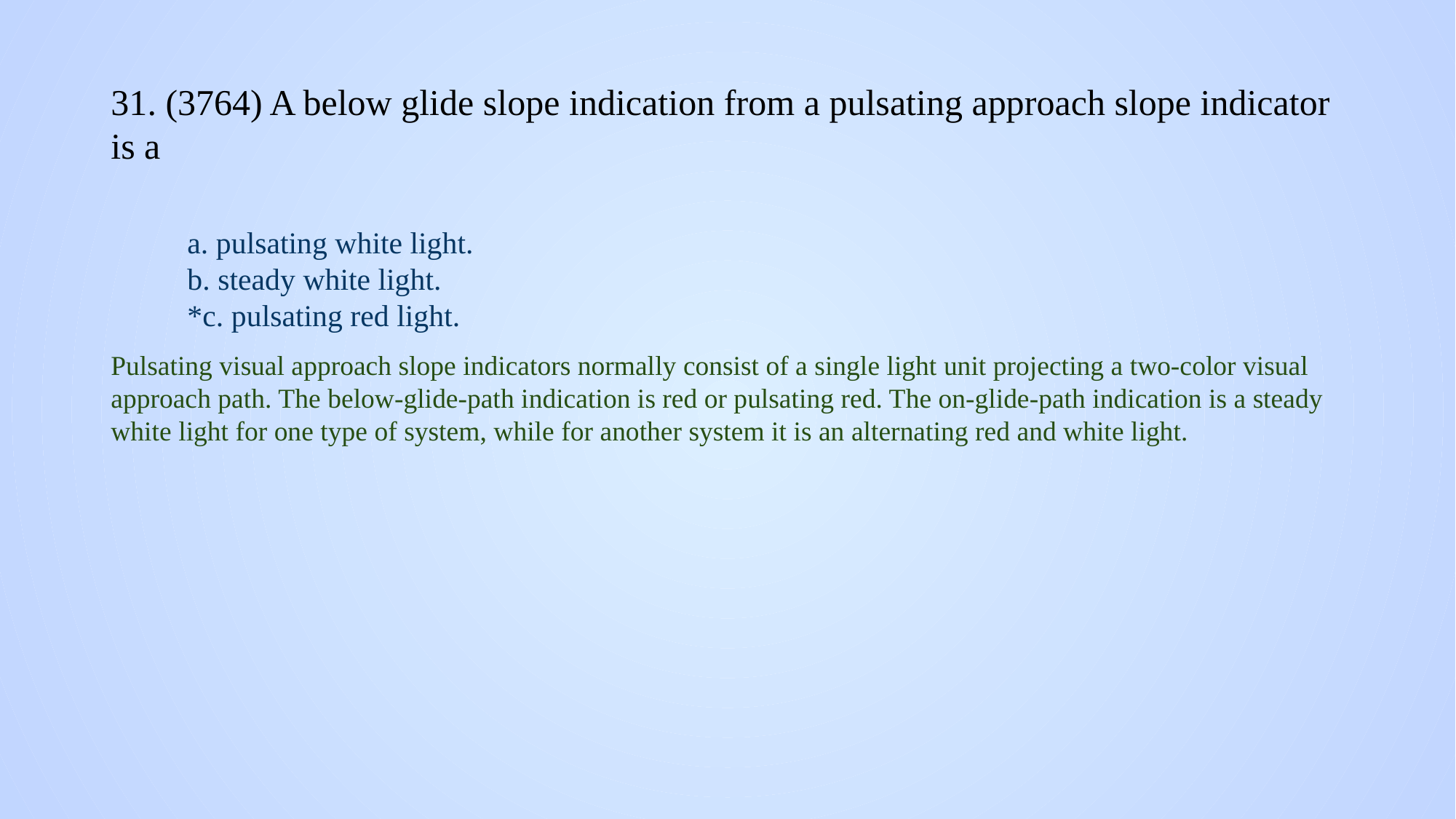

# 31. (3764) A below glide slope indication from a pulsating approach slope indicator is a
a. pulsating white light.
b. steady white light.
*c. pulsating red light.
Pulsating visual approach slope indicators normally consist of a single light unit projecting a two-color visual approach path. The below-glide-path indication is red or pulsating red. The on-glide-path indication is a steady white light for one type of system, while for another system it is an alternating red and white light.